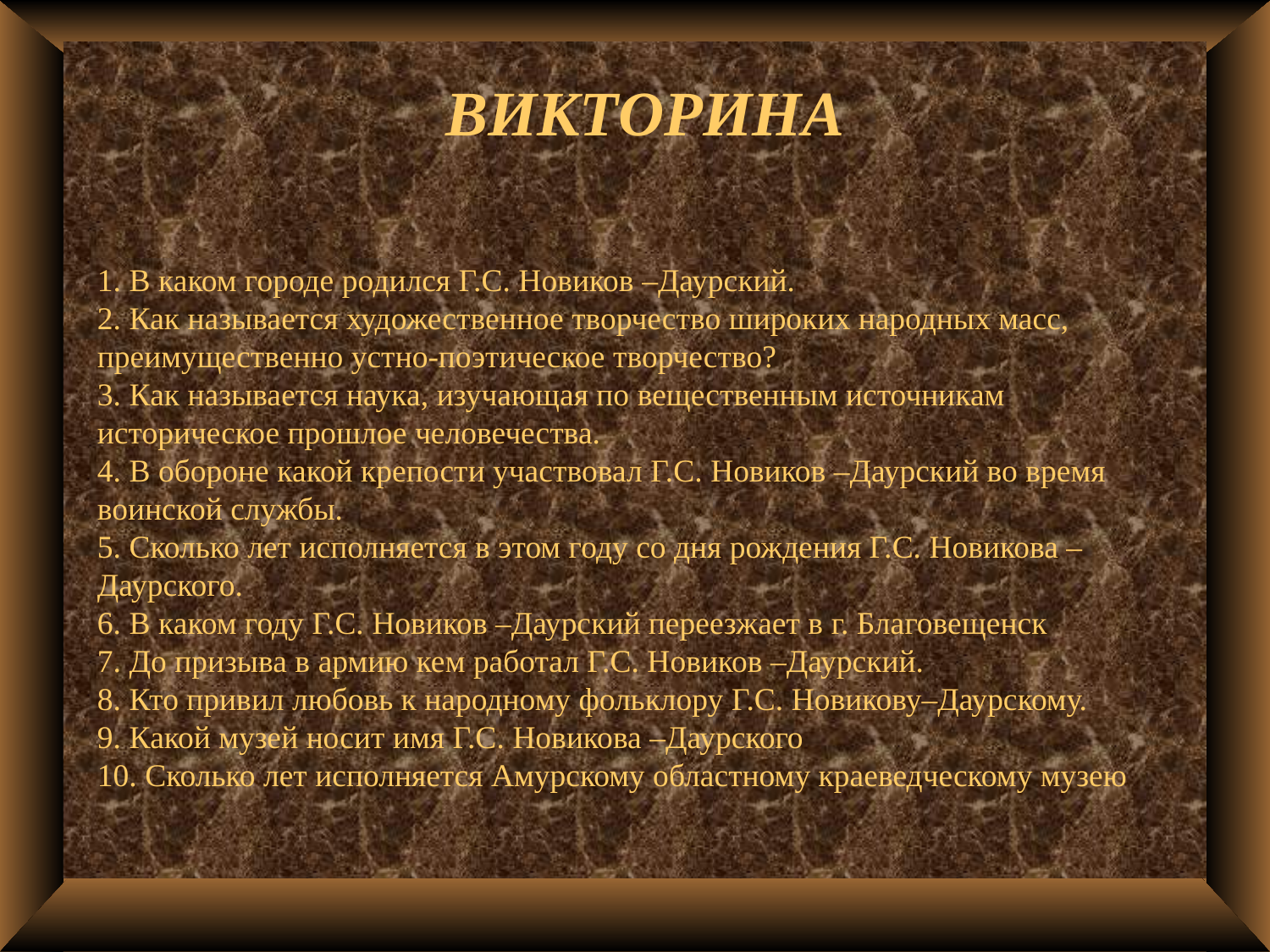

ВИКТОРИНА
1. В каком городе родился Г.С. Новиков –Даурский.
2. Как называется художественное творчество широких народных масс, преимущественно устно-поэтическое творчество?
3. Как называется наука, изучающая по вещественным источникам историческое прошлое человечества.
4. В обороне какой крепости участвовал Г.С. Новиков –Даурский во время воинской службы.
5. Сколько лет исполняется в этом году со дня рождения Г.С. Новикова –Даурского.
6. В каком году Г.С. Новиков –Даурский переезжает в г. Благовещенск
7. До призыва в армию кем работал Г.С. Новиков –Даурский.
8. Кто привил любовь к народному фольклору Г.С. Новикову–Даурскому.
9. Какой музей носит имя Г.С. Новикова –Даурского
10. Сколько лет исполняется Амурскому областному краеведческому музею